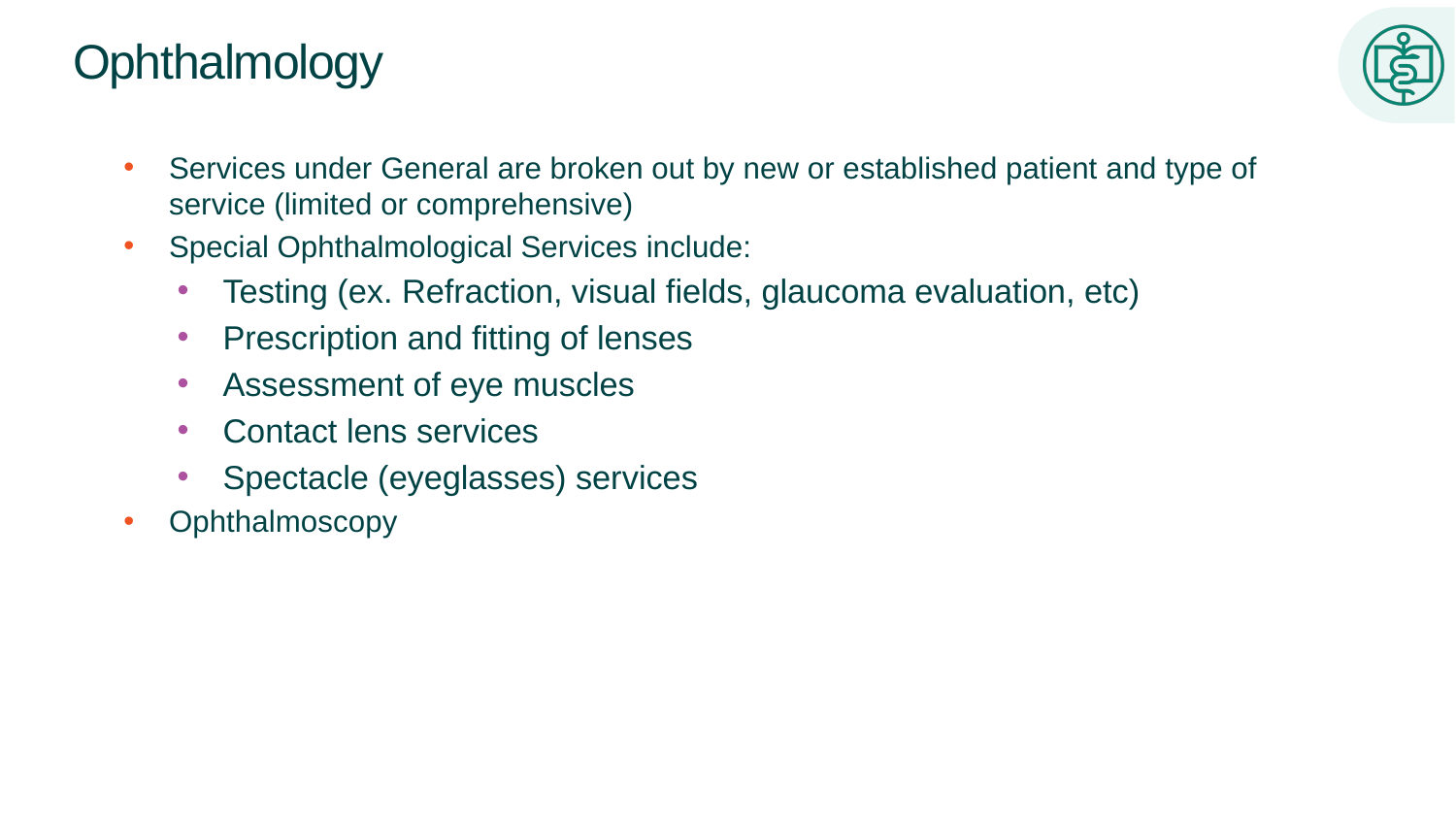

# Ophthalmology
Services under General are broken out by new or established patient and type of service (limited or comprehensive)
Special Ophthalmological Services include:
Testing (ex. Refraction, visual fields, glaucoma evaluation, etc)
Prescription and fitting of lenses
Assessment of eye muscles
Contact lens services
Spectacle (eyeglasses) services
Ophthalmoscopy